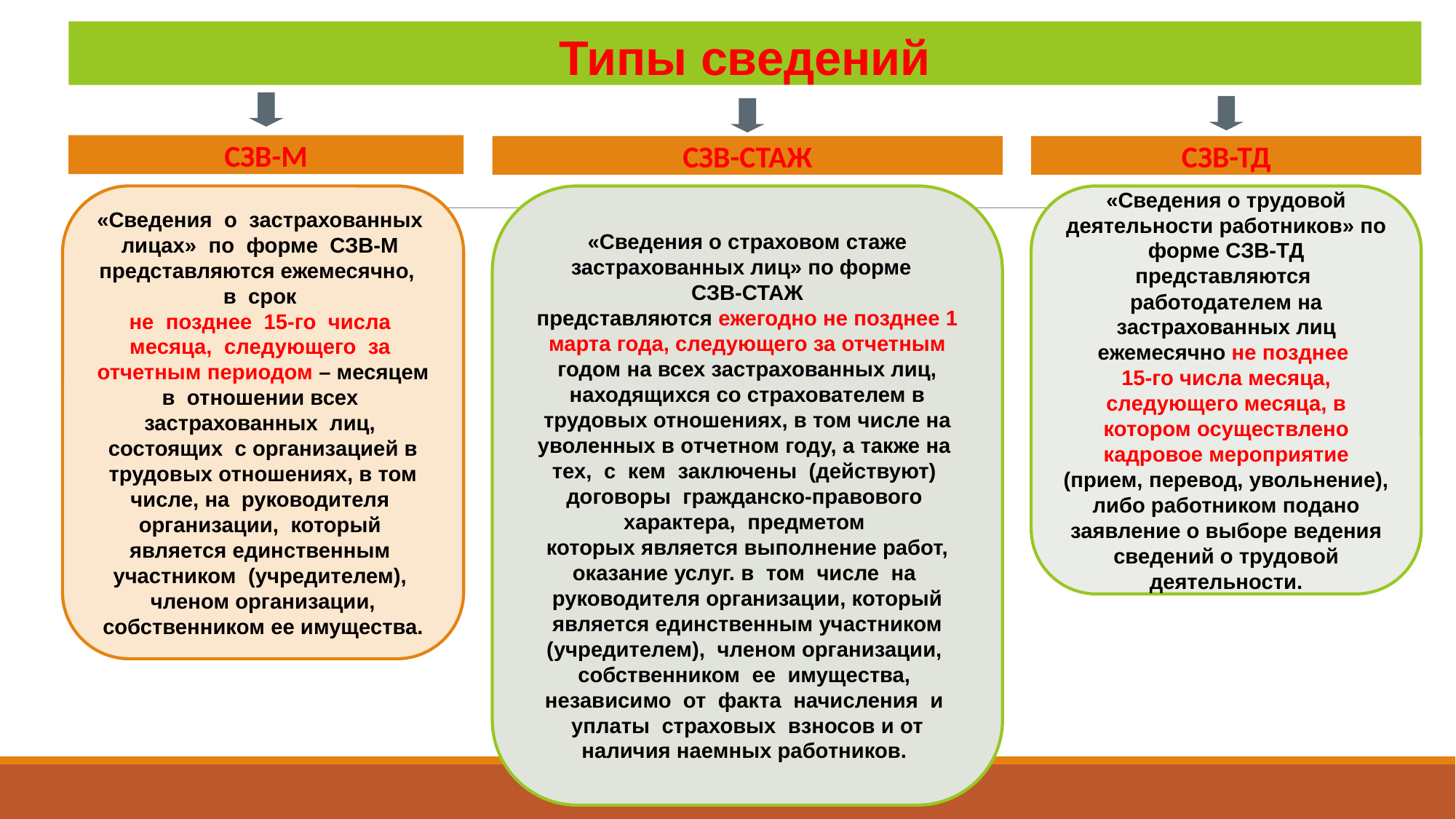

Типы сведений

СЗВ-М
СЗВ-СТАЖ
СЗВ-ТД
«Сведения  о  застрахованных
лицах»  по  форме  СЗВ-М  представляются ежемесячно,
в  срок
не  позднее  15-го  числа  месяца,  следующего  за
отчетным периодом – месяцем в  отношении всех  застрахованных  лиц,  состоящих  с организацией в трудовых отношениях, в том числе, на  руководителя  организации,  который  является единственным  участником  (учредителем),  членом организации, собственником ее имущества.
«Сведения о страховом стаже застрахованных лиц» по форме
СЗВ-СТАЖ
представляются ежегодно не позднее 1 марта года, следующего за отчетным годом на всех застрахованных лиц, находящихся со страхователем в трудовых отношениях, в том числе на уволенных в отчетном году, а также на
тех,  с  кем  заключены  (действуют)  договоры  гражданско-правового  характера,  предметом
которых является выполнение работ, оказание услуг. в  том  числе  на
руководителя организации, который является единственным участником (учредителем),  членом организации,  собственником  ее  имущества,  независимо  от  факта  начисления  и  уплаты  страховых  взносов и от наличия наемных работников.
«Сведения о трудовой деятельности работников» по форме СЗВ-ТД представляются  работодателем на застрахованных лиц ежемесячно не позднее
15-го числа месяца, следующего месяца, в котором осуществлено кадровое мероприятие (прием, перевод, увольнение), либо работником подано заявление о выборе ведения сведений о трудовой деятельности.